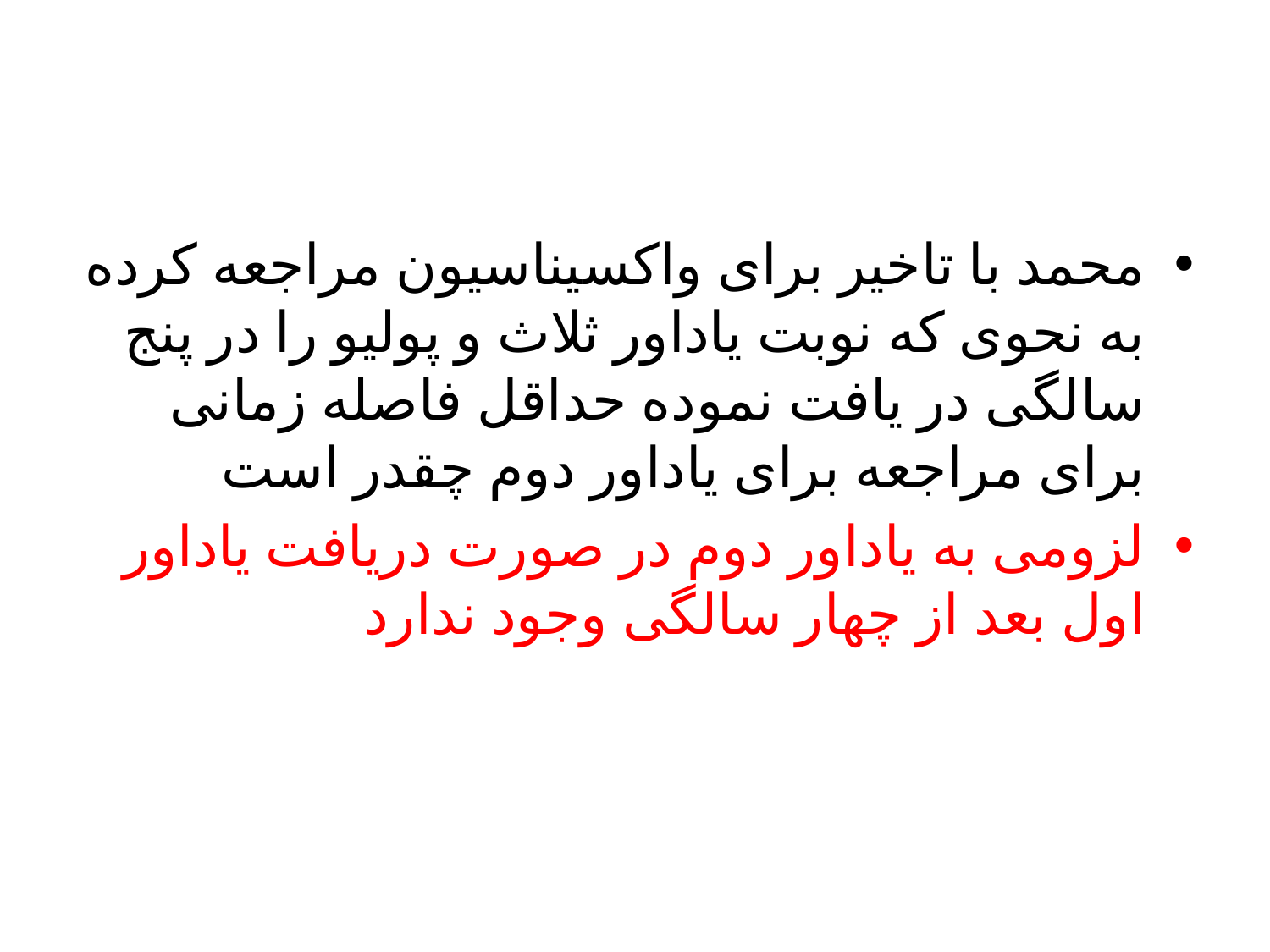

#
محمد با تاخیر برای واکسیناسیون مراجعه کرده به نحوی که نوبت یاداور ثلاث و پولیو را در پنج سالگی در یافت نموده حداقل فاصله زمانی برای مراجعه برای یاداور دوم چقدر است
لزومی به یاداور دوم در صورت دریافت یاداور اول بعد از چهار سالگی وجود ندارد